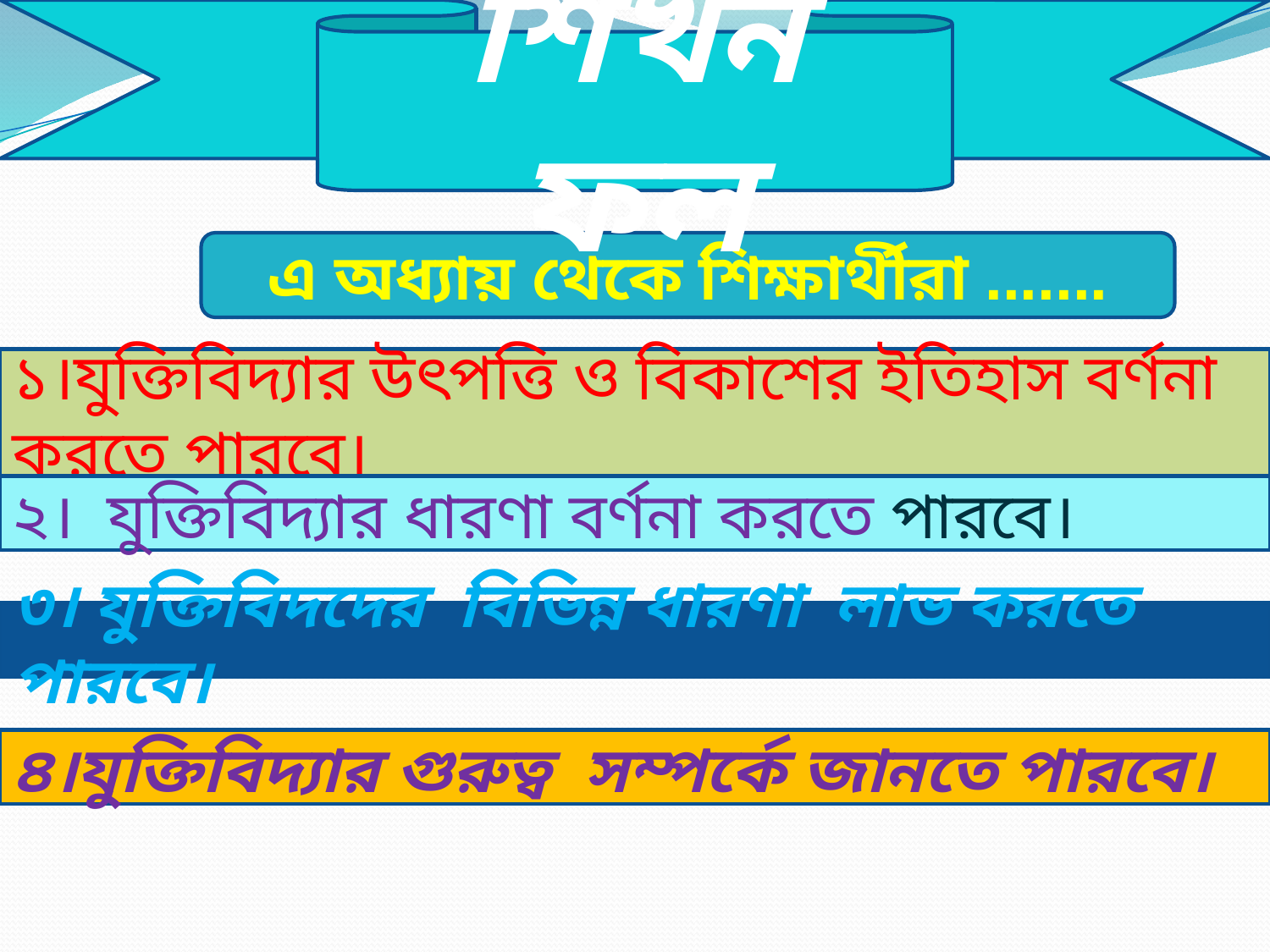

শিখন ফল
এ অধ্যায় থেকে শিক্ষার্থীরা .......
১।যুক্তিবিদ্যার উৎপত্তি ও বিকাশের ইতিহাস বর্ণনা করতে পারবে।

২।  যুক্তিবিদ্যার ধারণা বর্ণনা করতে পারবে।

৩। যুক্তিবিদদের  বিভিন্ন ধারণা  লাভ করতে পারবে।
৪।যুক্তিবিদ্যার গুরুত্ব  সম্পর্কে জানতে পারবে।